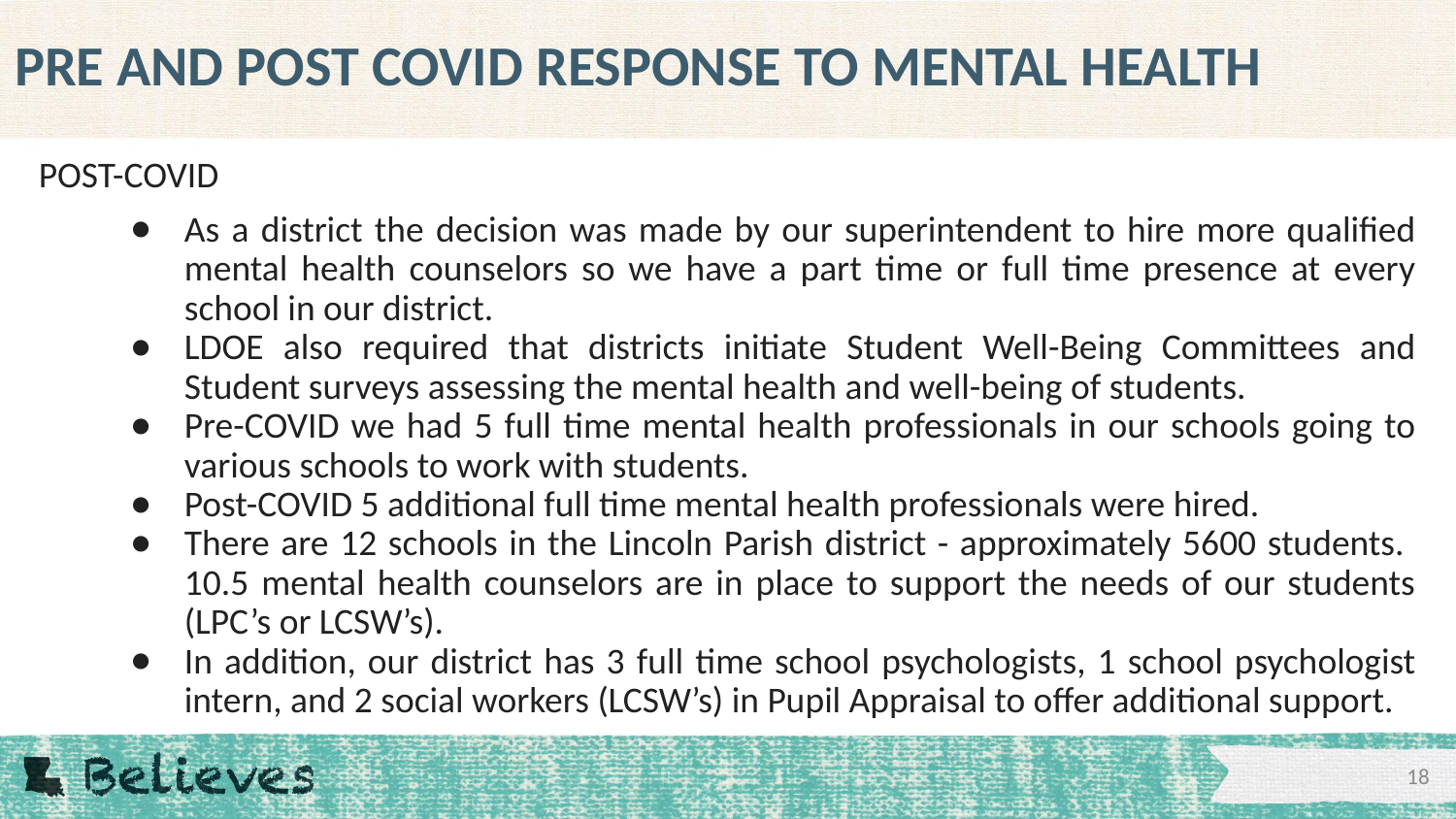

# PRE AND POST COVID RESPONSE TO MENTAL HEALTH
POST-COVID
As a district the decision was made by our superintendent to hire more qualified mental health counselors so we have a part time or full time presence at every school in our district.
LDOE also required that districts initiate Student Well-Being Committees and Student surveys assessing the mental health and well-being of students.
Pre-COVID we had 5 full time mental health professionals in our schools going to various schools to work with students.
Post-COVID 5 additional full time mental health professionals were hired.
There are 12 schools in the Lincoln Parish district - approximately 5600 students.  10.5 mental health counselors are in place to support the needs of our students (LPC’s or LCSW’s).
In addition, our district has 3 full time school psychologists, 1 school psychologist intern, and 2 social workers (LCSW’s) in Pupil Appraisal to offer additional support.